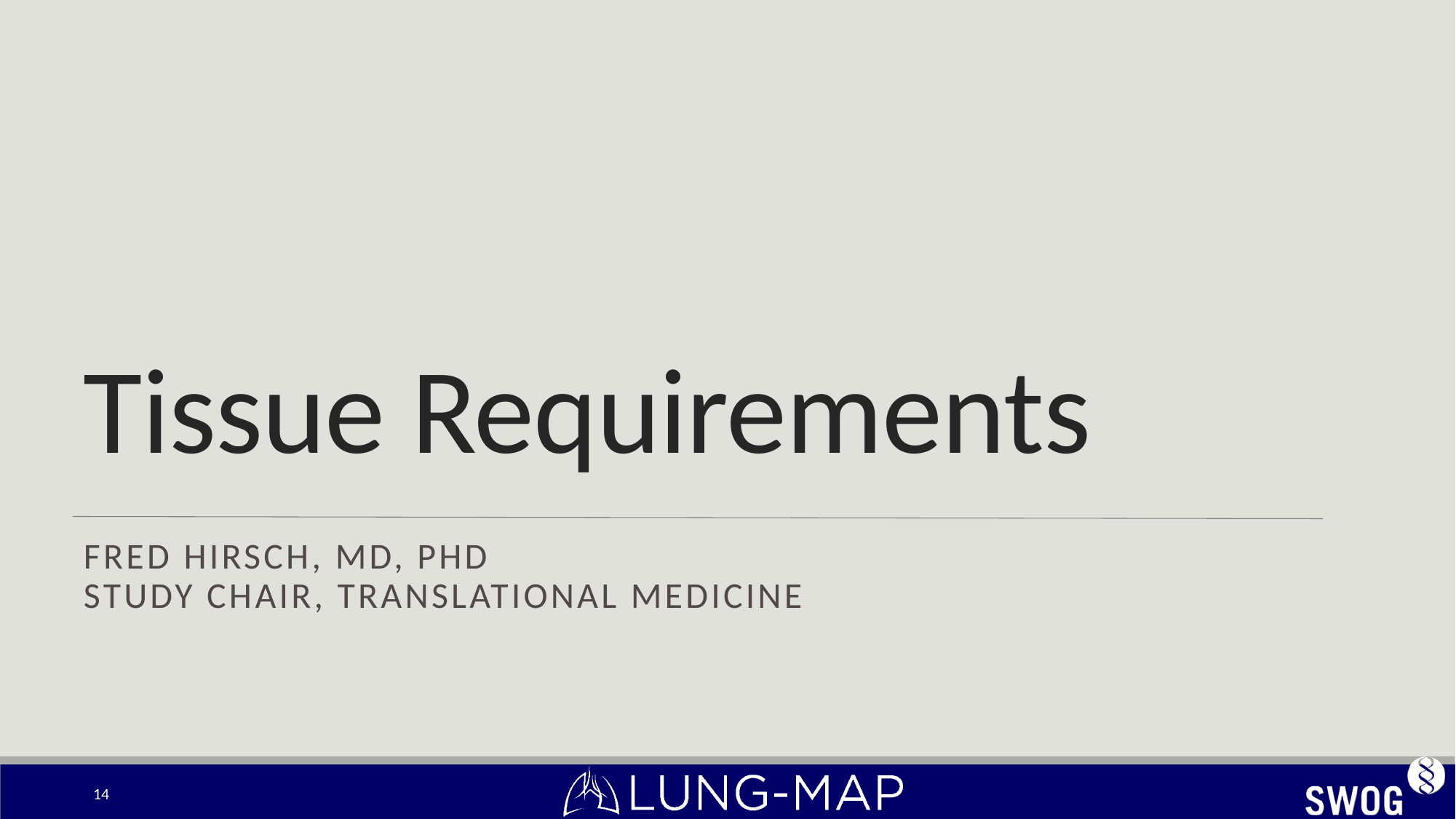

# Tissue Requirements
Fred Hirsch, MD, PhD
Study Chair, Translational Medicine
14